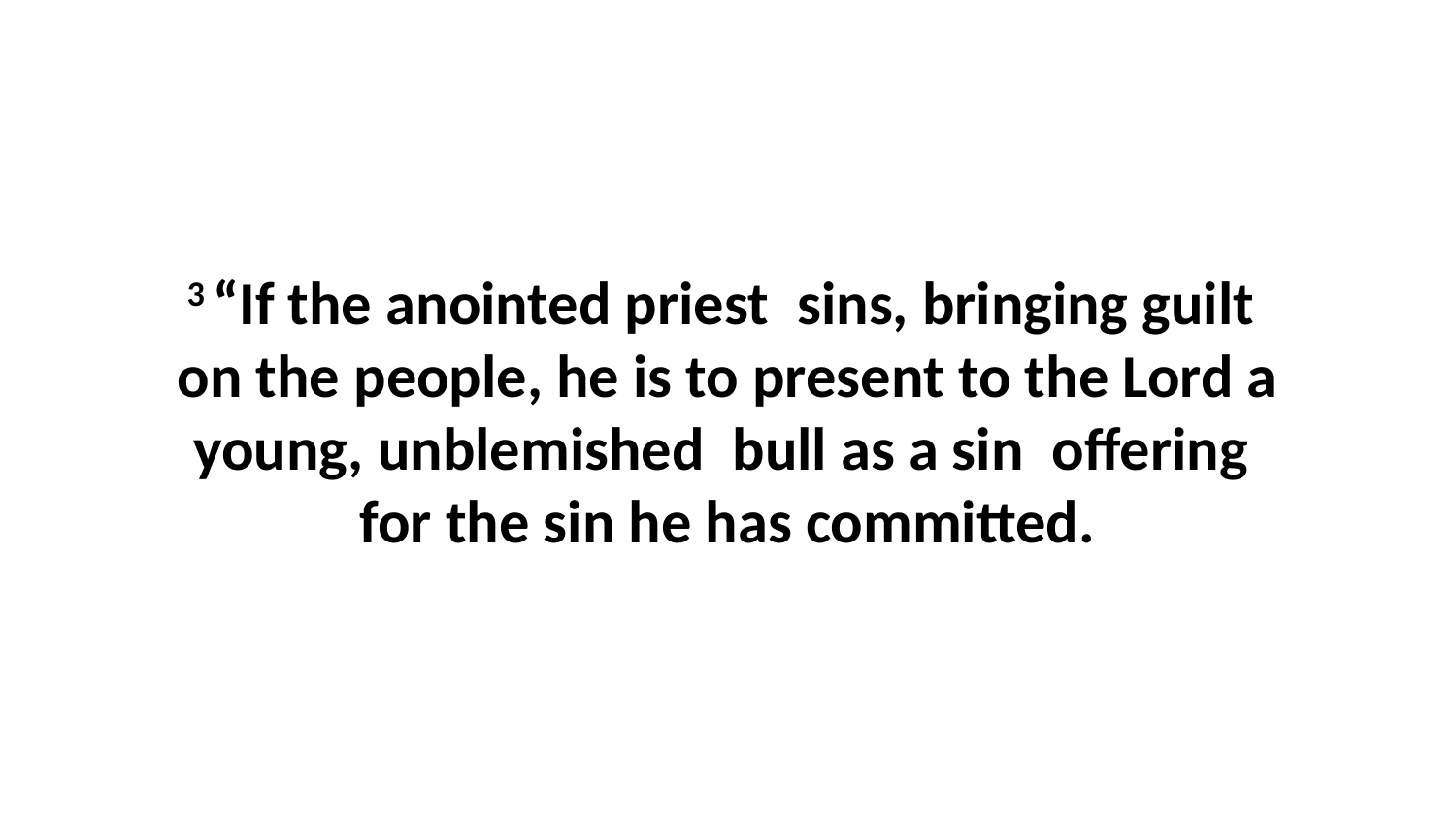

3 “If the anointed priest  sins, bringing guilt  on the people, he is to present to the Lord a young, unblemished  bull as a sin  offering  for the sin he has committed.